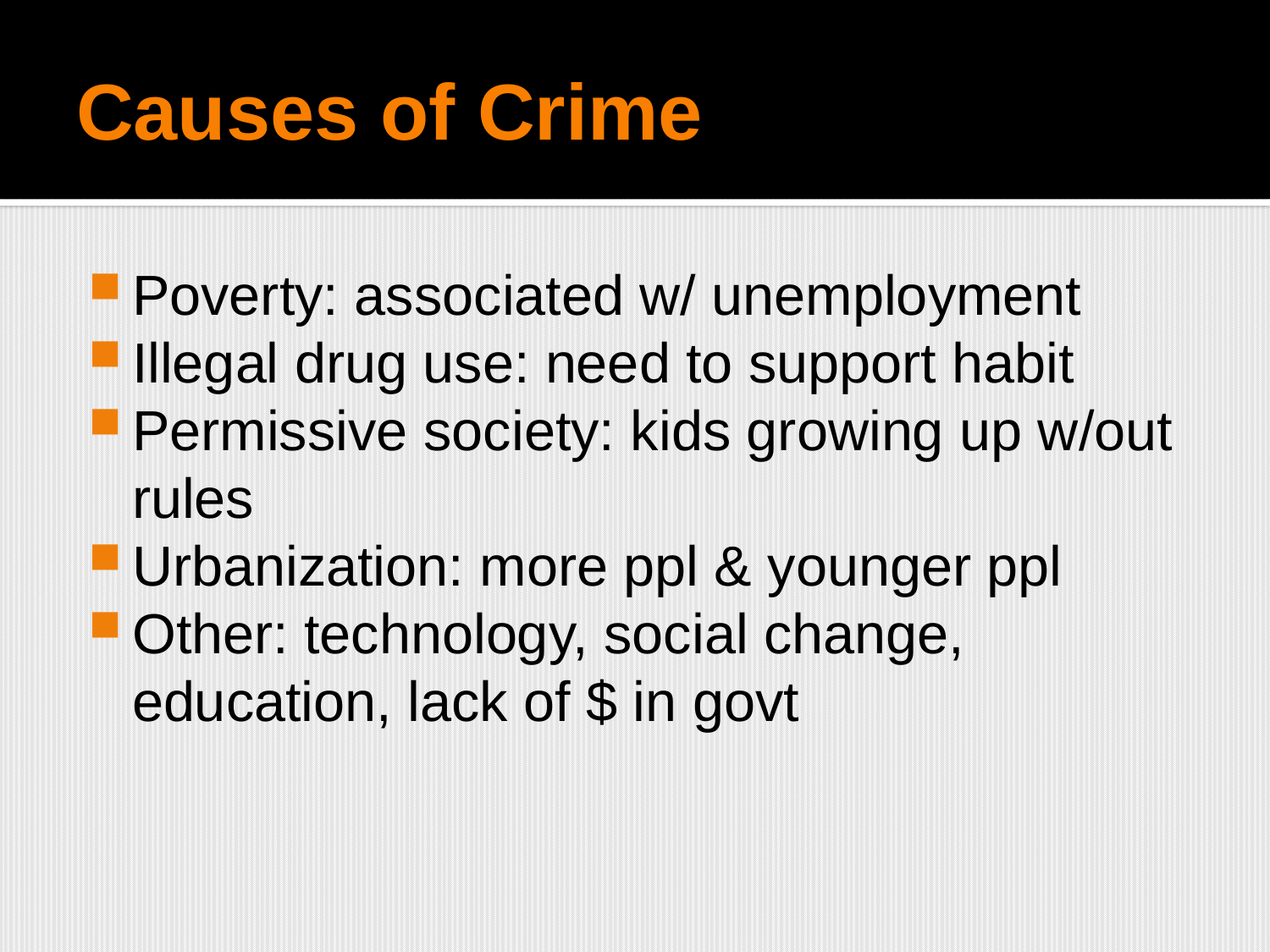

# Causes of Crime
Poverty: associated w/ unemployment
Illegal drug use: need to support habit
Permissive society: kids growing up w/out rules
Urbanization: more ppl & younger ppl
Other: technology, social change, education, lack of $ in govt